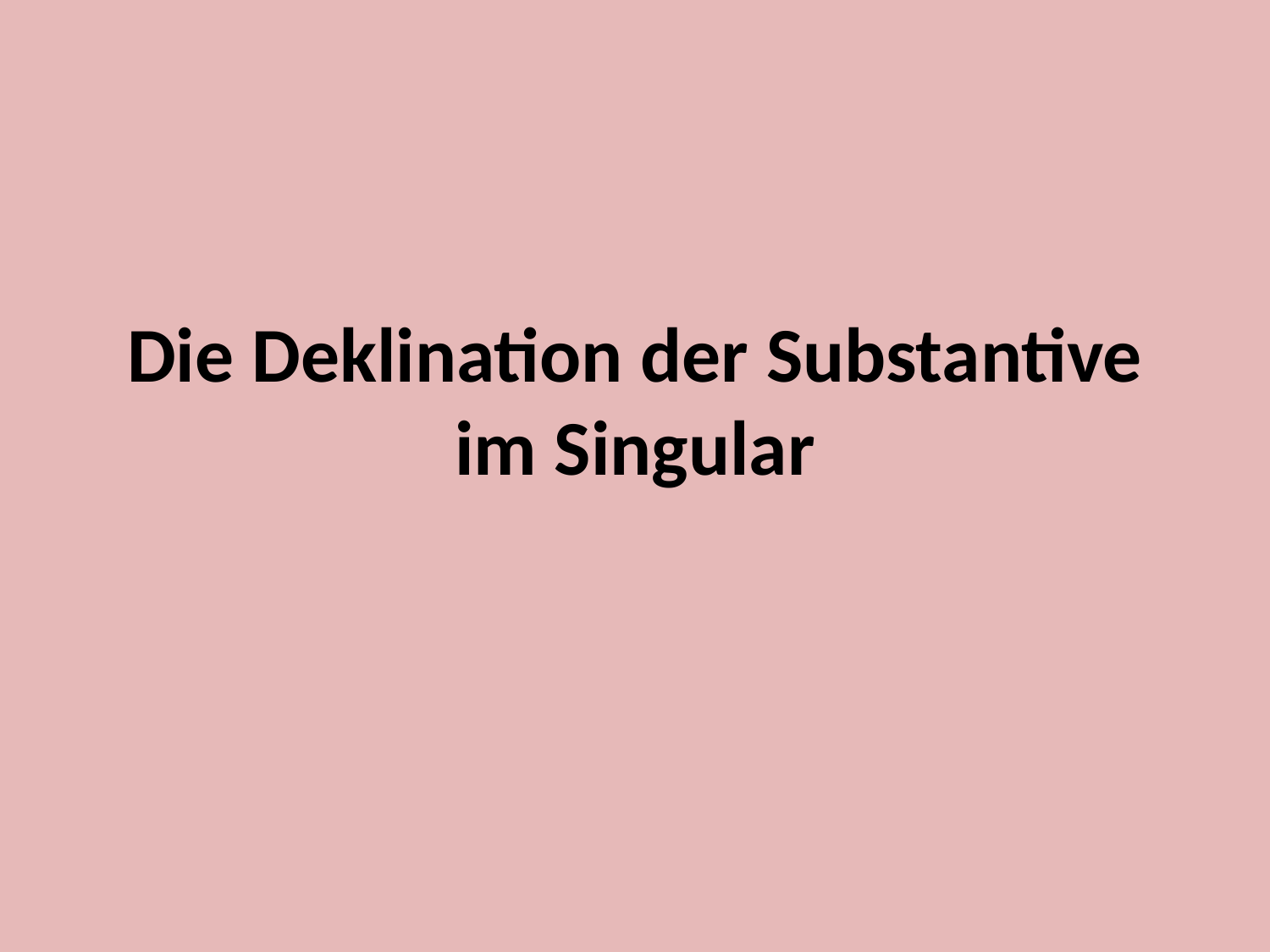

# Die Deklination der Substantive im Singular